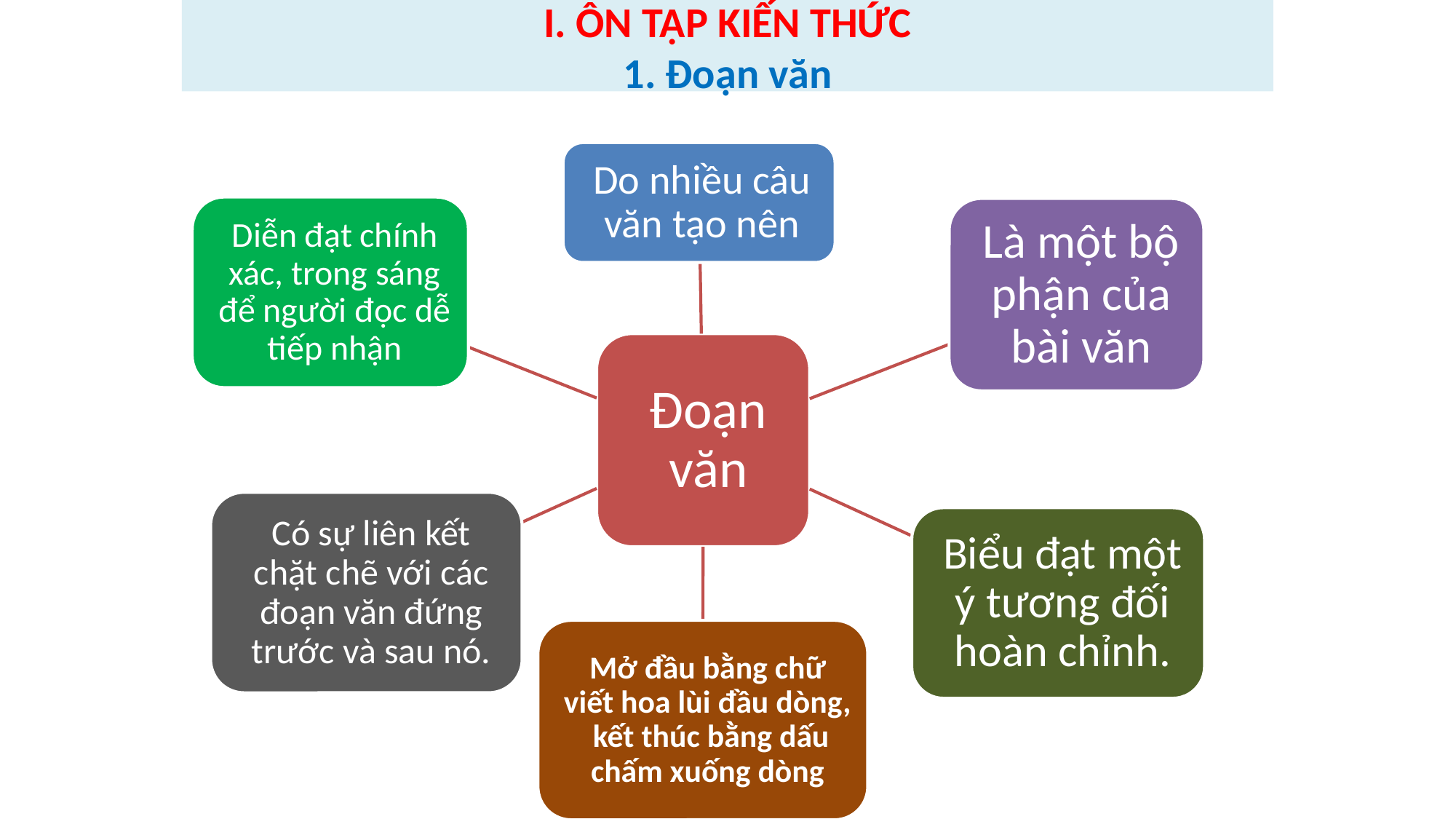

# I. ÔN TẬP KIẾN THỨC 1. Đoạn văn
Đoạn văn
Do nhiều câu văn tạo nên
Là một bộ phận của bài văn
Biểu đạt một ý tương đối hoàn chỉnh.
Mở đầu bằng chữ viết hoa lùi đầu dòng,  kết thúc bằng dấu chấm xuống dòng
Có sự liên kết chặt chẽ với các đoạn văn đứng trước và sau nó.
Diễn đạt chính xác, trong sáng để người đọc dễ tiếp nhận